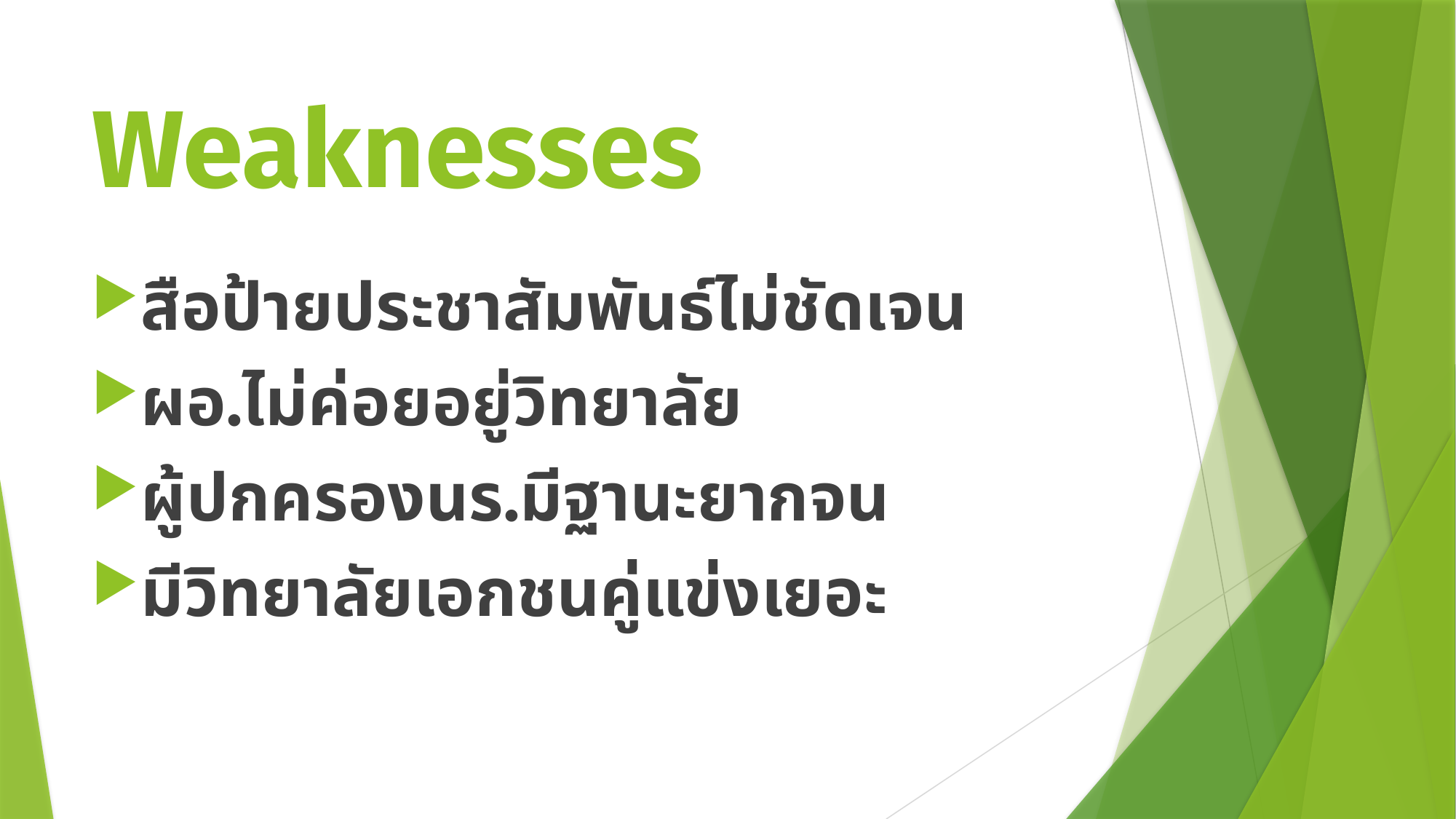

# Weaknesses
สือป้ายประชาสัมพันธ์ไม่ชัดเจน
ผอ.ไม่ค่อยอยู่วิทยาลัย
ผู้ปกครองนร.มีฐานะยากจน
มีวิทยาลัยเอกชนคู่แข่งเยอะ